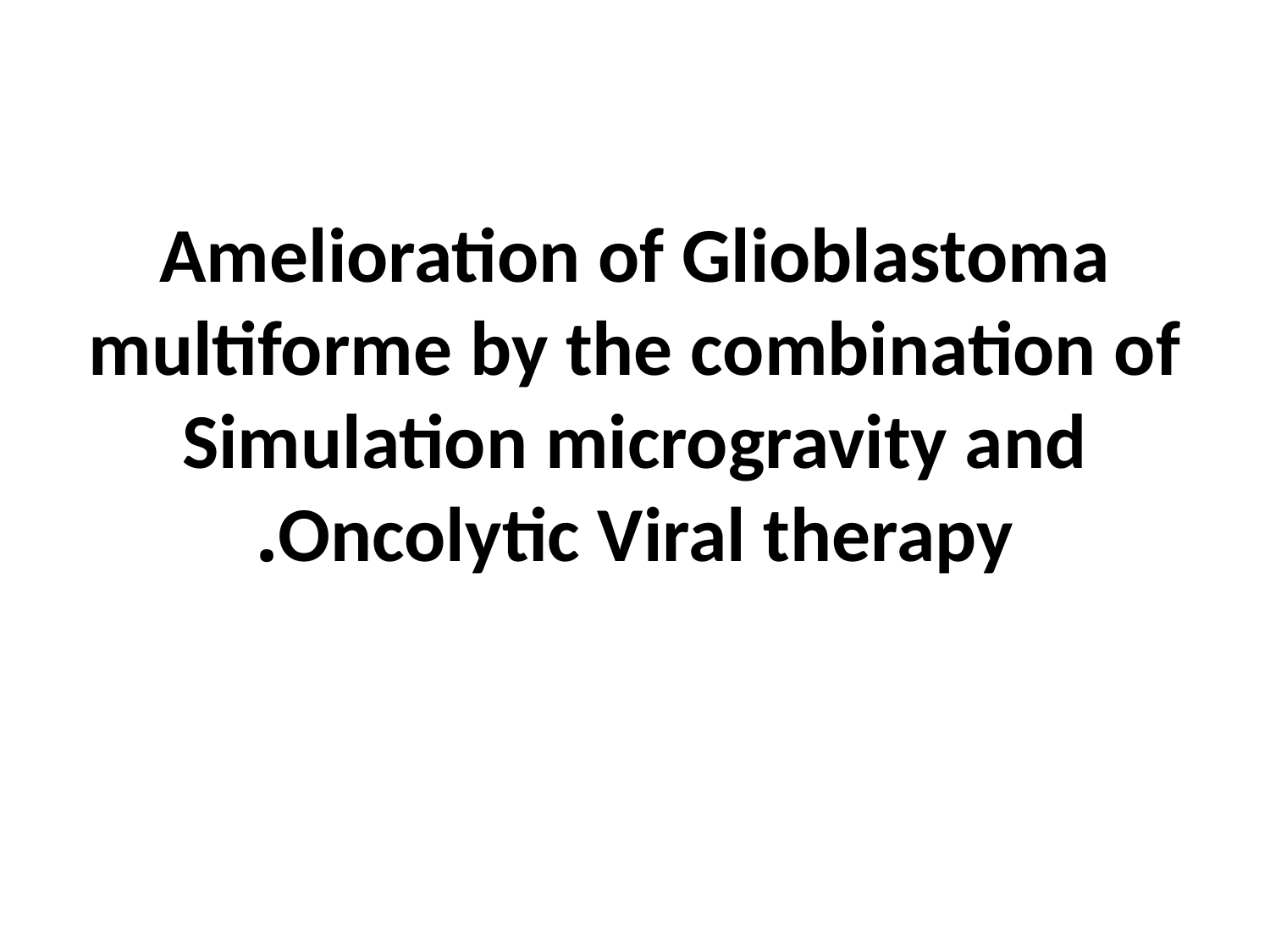

# Amelioration of Glioblastoma multiforme by the combination of Simulation microgravity and Oncolytic Viral therapy.